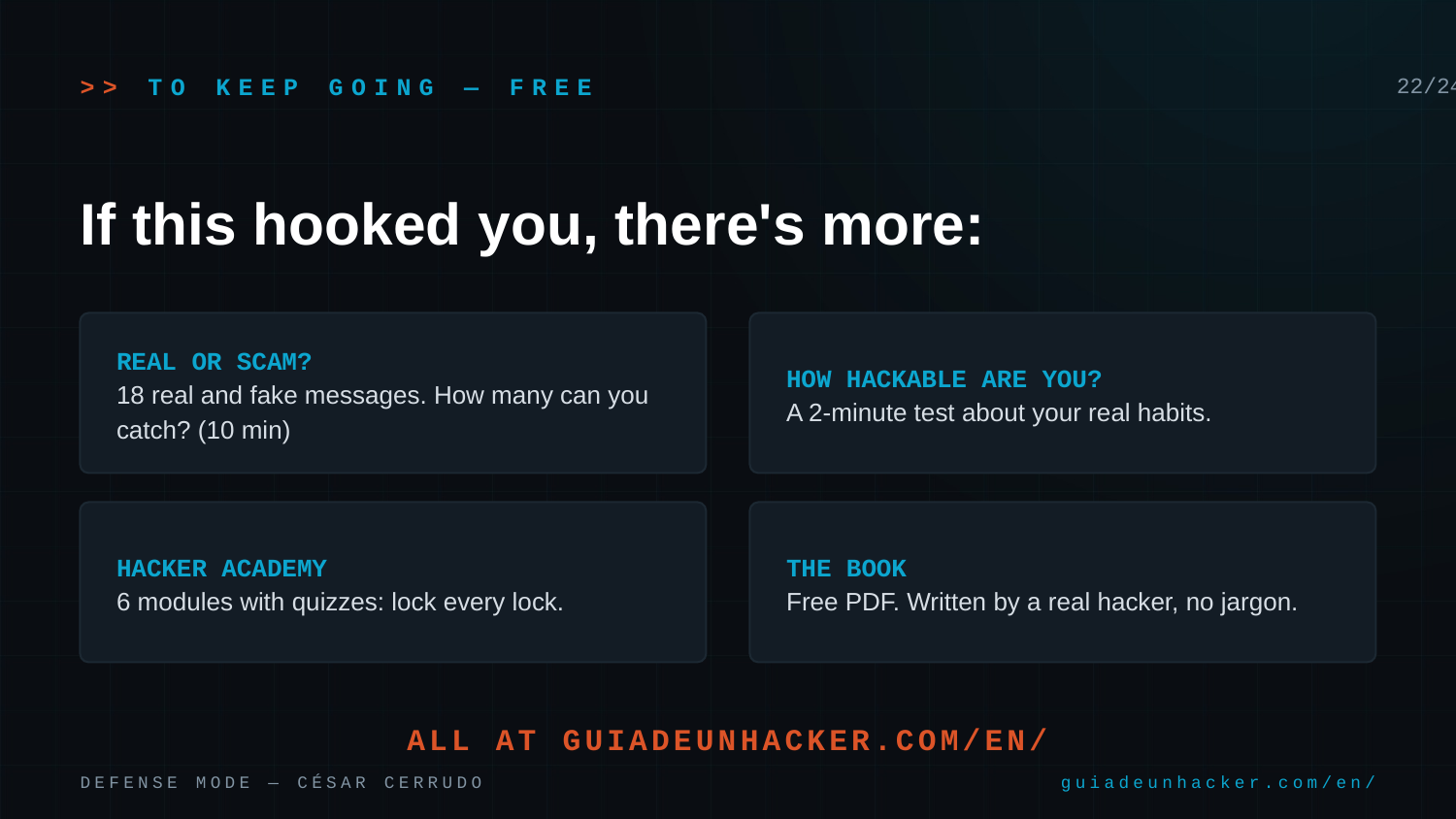

>> TO KEEP GOING — FREE
22/24
If this hooked you, there's more:

REAL OR SCAM?
18 real and fake messages. How many can you catch? (10 min)
HOW HACKABLE ARE YOU?
A 2-minute test about your real habits.

HACKER ACADEMY
6 modules with quizzes: lock every lock.
THE BOOK
Free PDF. Written by a real hacker, no jargon.
ALL AT GUIADEUNHACKER.COM/EN/
DEFENSE MODE — CÉSAR CERRUDO
guiadeunhacker.com/en/